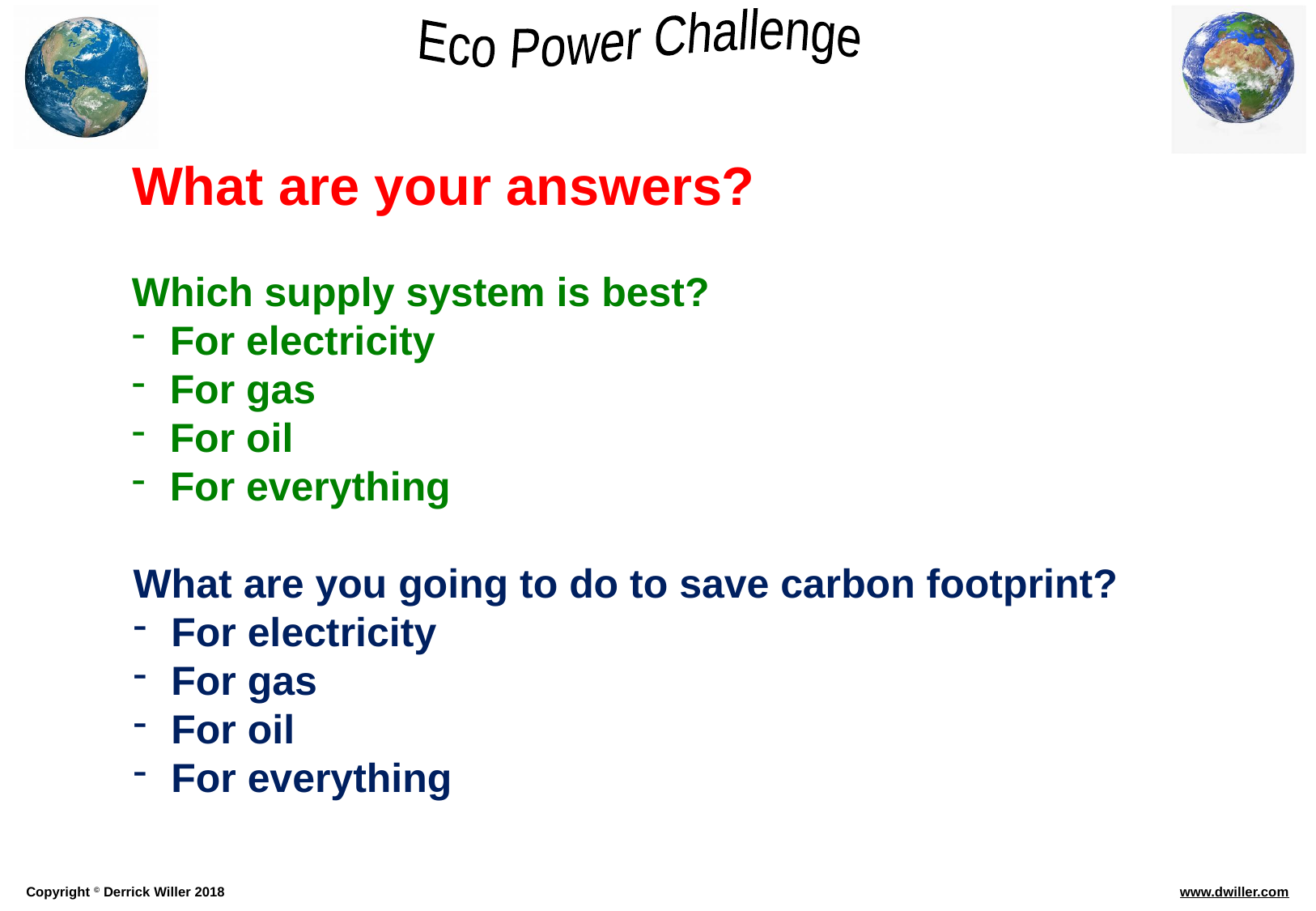

What are your answers?
Which supply system is best?
For electricity
For gas
For oil
For everything
What are you going to do to save carbon footprint?
For electricity
For gas
For oil
For everything